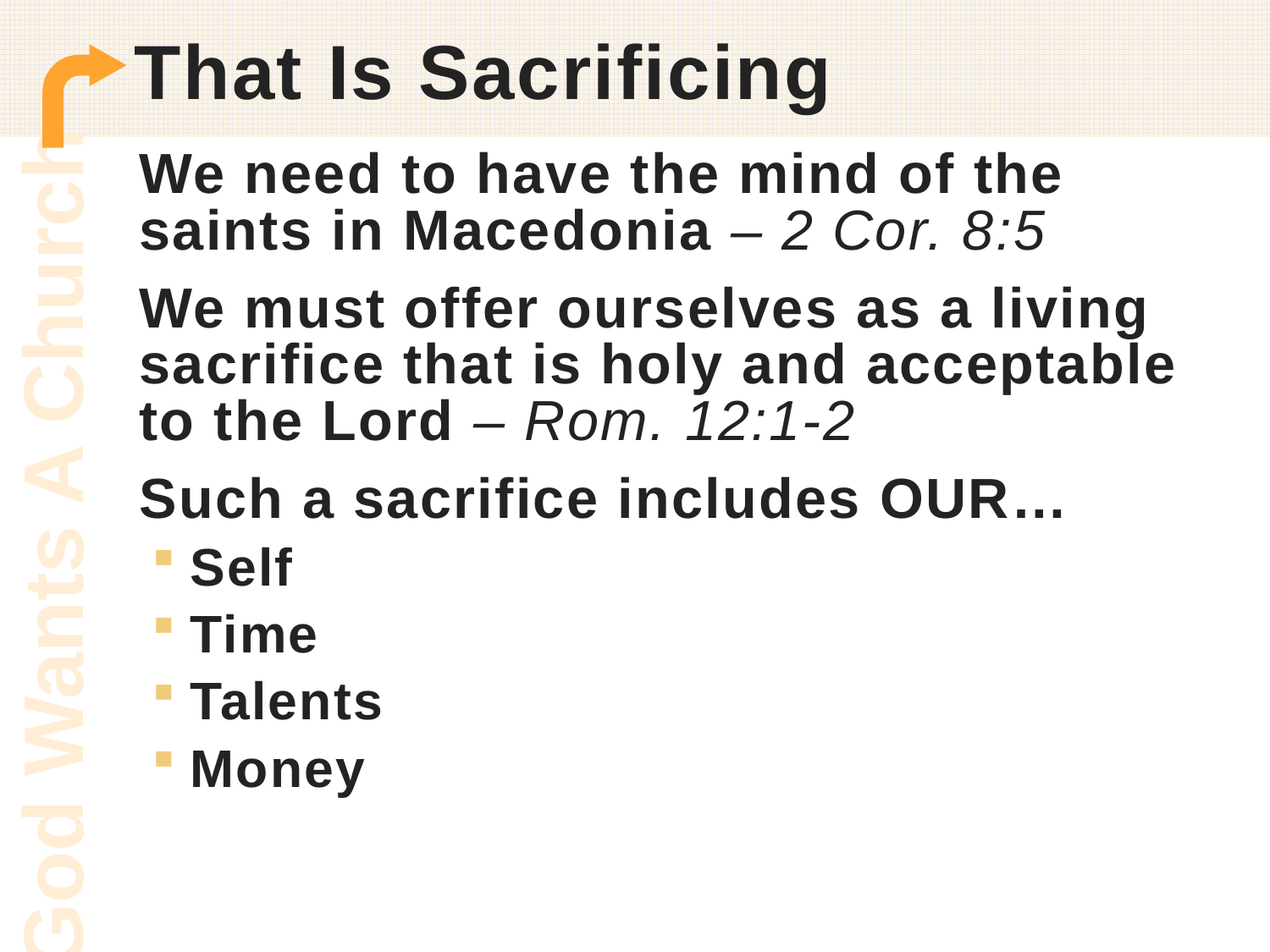

# That Is Sacrificing

We need to have the mind of the saints in Macedonia – 2 Cor. 8:5
We must offer ourselves as a living sacrifice that is holy and acceptable to the Lord – Rom. 12:1-2
Such a sacrifice includes OUR…
Self
Time
Talents
Money

God Wants A Church